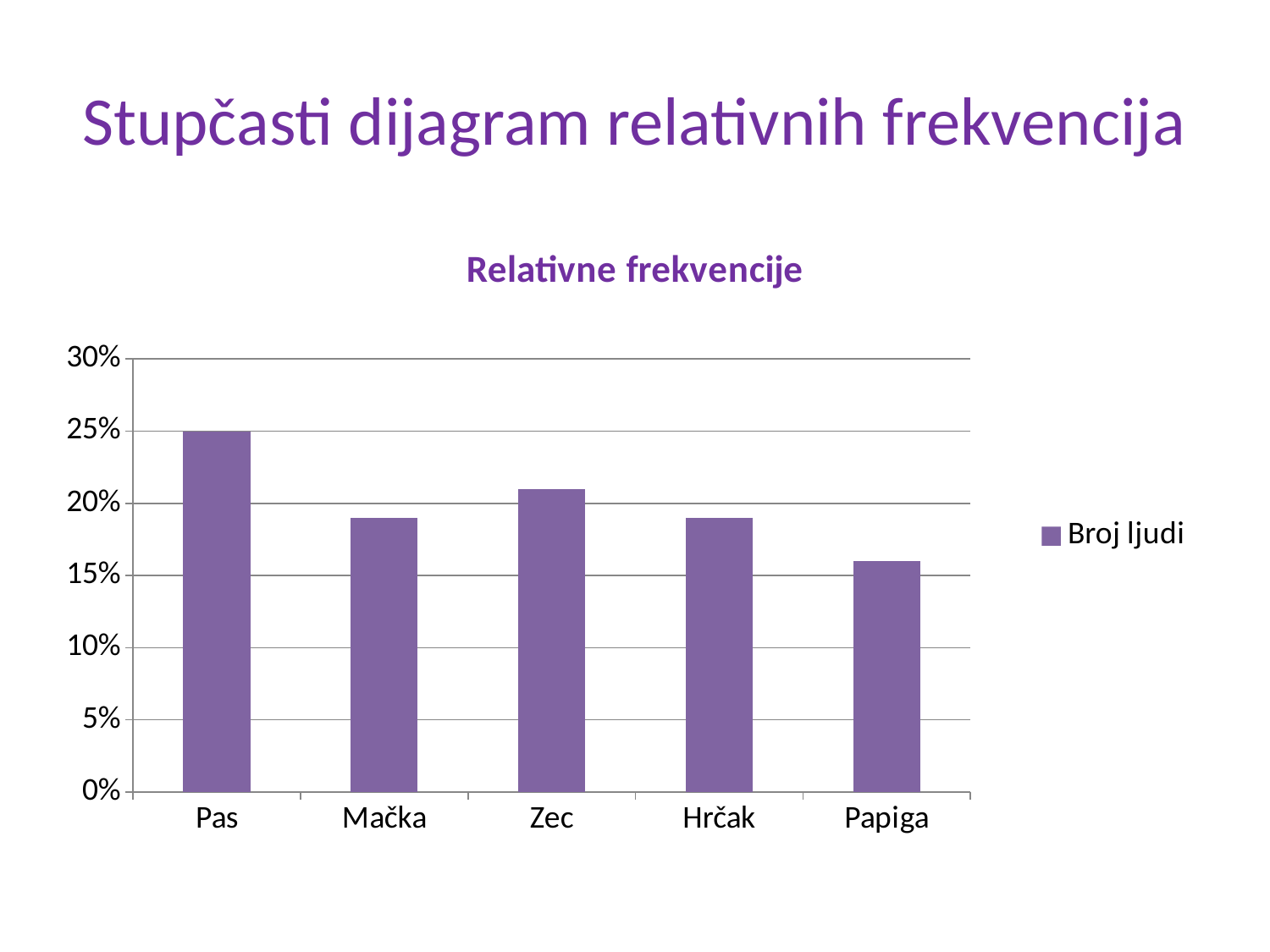

# Stupčasti dijagram relativnih frekvencija

### Chart: Relativne frekvencije

| Category | Broj ljudi |
|---|---|
| Pas | 0.25 |
| Mačka | 0.19 |
| Zec | 0.21000000000000002 |
| Hrčak | 0.19 |
| Papiga | 0.16 |